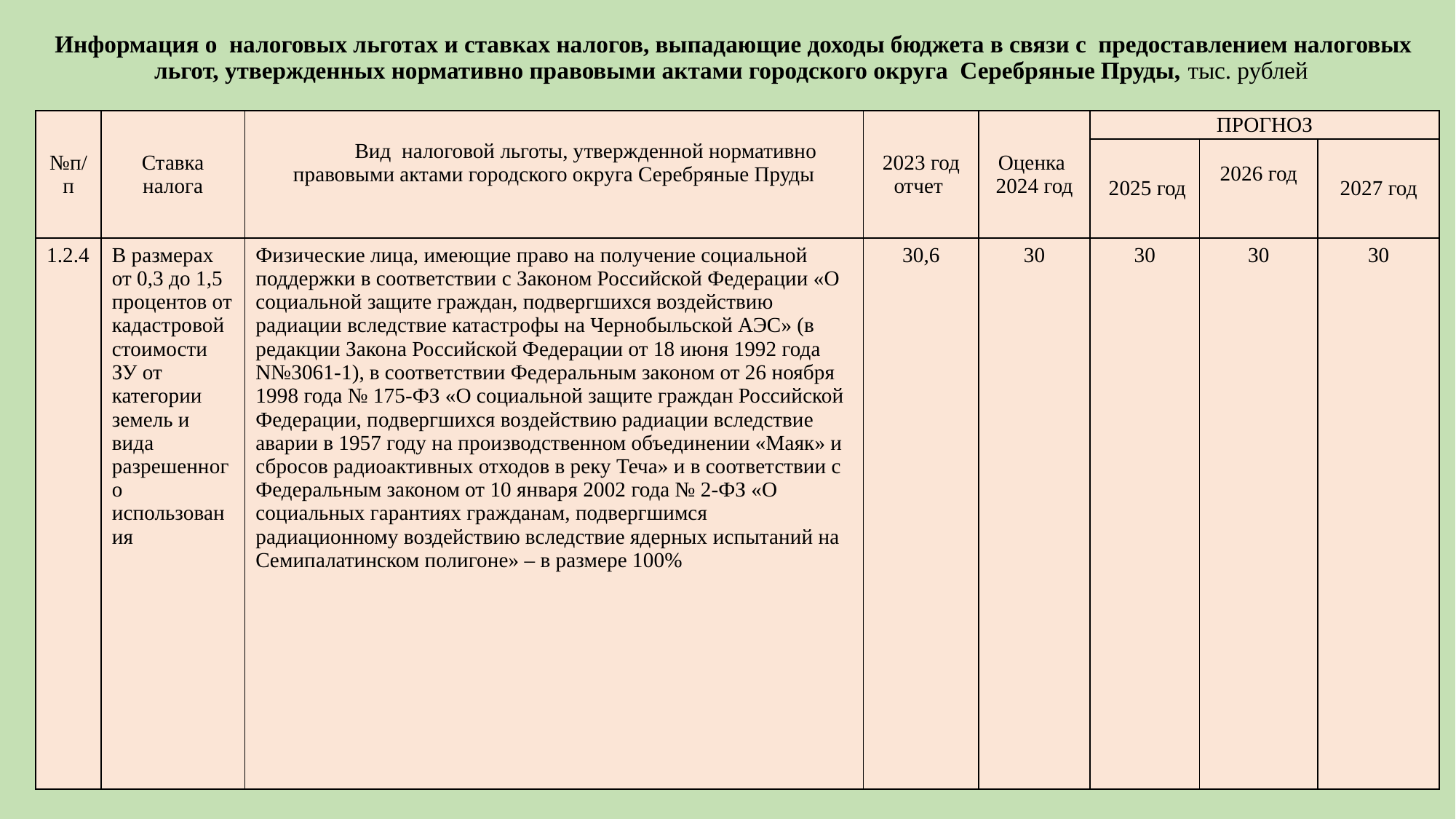

# Информация о  налоговых льготах и ставках налогов, выпадающие доходы бюджета в связи с  предоставлением налоговых льгот, утвержденных нормативно правовыми актами городского округа  Серебряные Пруды, тыс. рублей
| №п/п | Ставка налога | Вид налоговой льготы, утвержденной нормативно правовыми актами городского округа Серебряные Пруды | 2023 год отчет | Оценка 2024 год | ПРОГНОЗ |  |  |
| --- | --- | --- | --- | --- | --- | --- | --- |
|  |  |  |  |  | 2025 год | 2026 год | 2027 год |
| 1.2.4 | В размерах от 0,3 до 1,5 процентов от кадастровой стоимости ЗУ от категории земель и вида разрешенного использования | Физические лица, имеющие право на получение социальной поддержки в соответствии с Законом Российской Федерации «О социальной защите граждан, подвергшихся воздействию радиации вследствие катастрофы на Чернобыльской АЭС» (в редакции Закона Российской Федерации от 18 июня 1992 года N№3061-1), в соответствии Федеральным законом от 26 ноября 1998 года № 175-ФЗ «О социальной защите граждан Российской Федерации, подвергшихся воздействию радиации вследствие аварии в 1957 году на производственном объединении «Маяк» и сбросов радиоактивных отходов в реку Теча» и в соответствии с Федеральным законом от 10 января 2002 года № 2-ФЗ «О социальных гарантиях гражданам, подвергшимся радиационному воздействию вследствие ядерных испытаний на Семипалатинском полигоне» – в размере 100% | 30,6 | 30 | 30 | 30 | 30 |